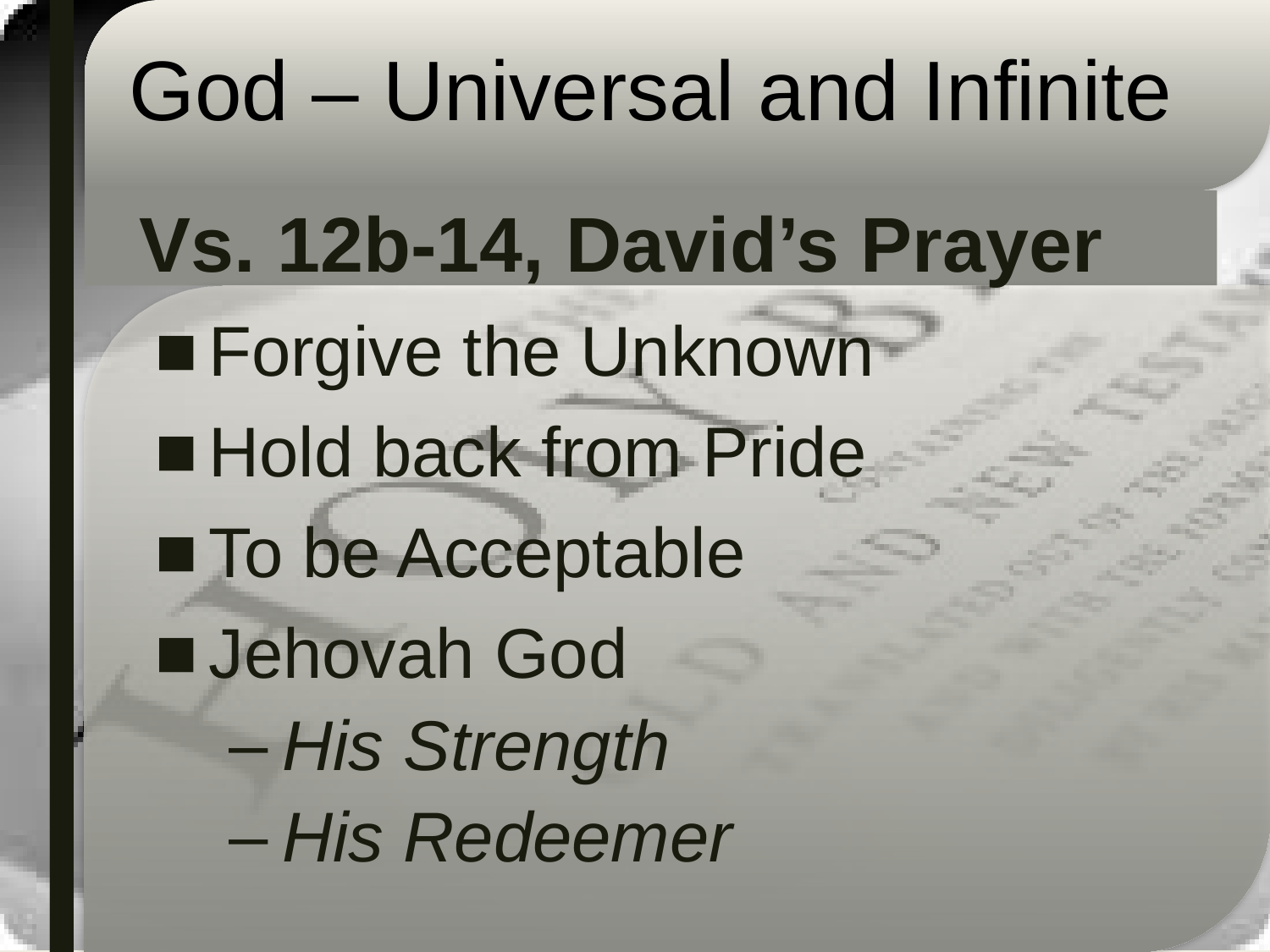

# God – Universal and Infinite
Vs. 12b-14, David’s Prayer
Forgive the Unknown
Hold back from Pride
To be Acceptable
Jehovah God
His Strength
His Redeemer